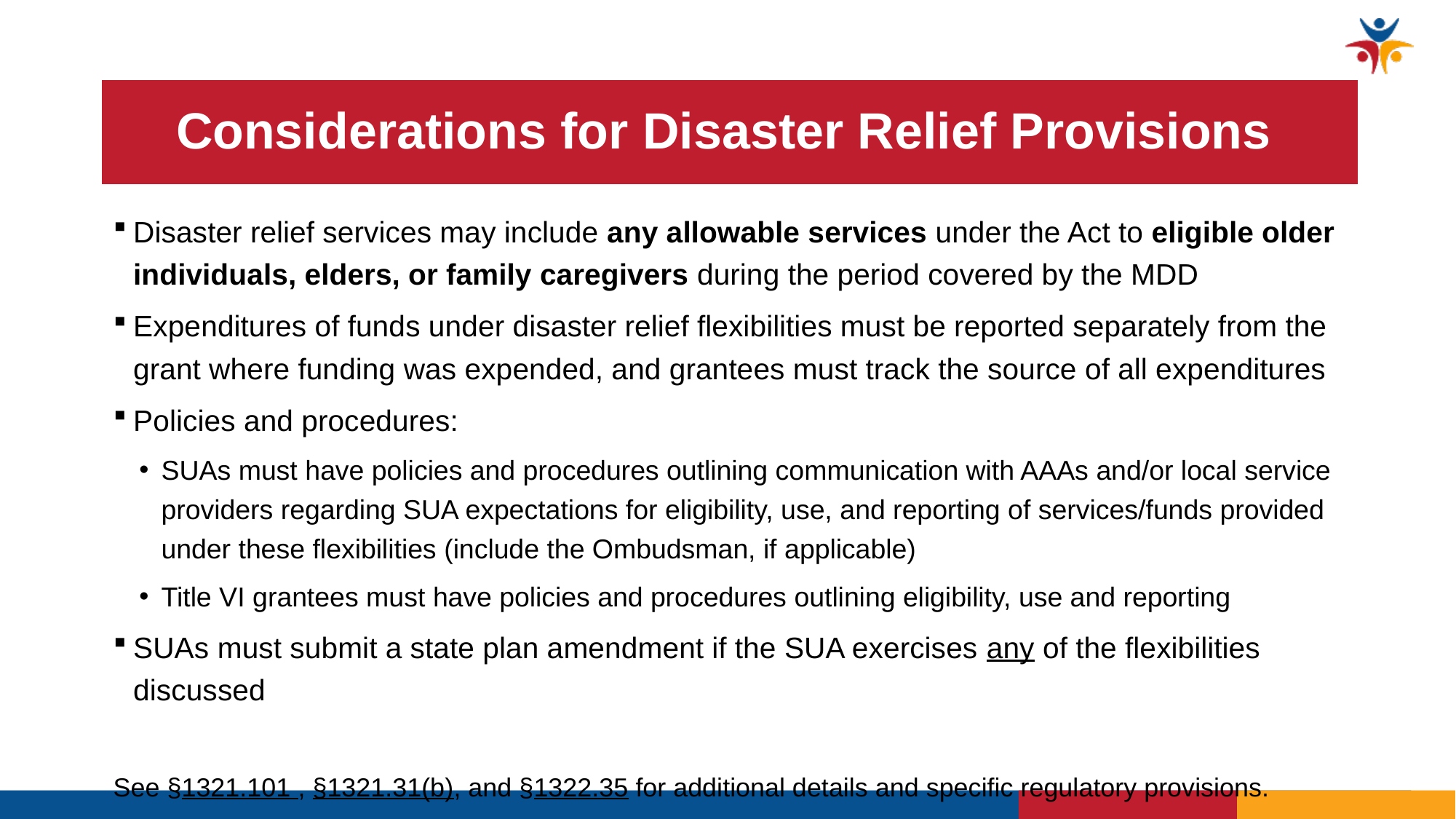

# Considerations for Disaster Relief Provisions
Disaster relief services may include any allowable services under the Act to eligible older individuals, elders, or family caregivers during the period covered by the MDD
Expenditures of funds under disaster relief flexibilities must be reported separately from the grant where funding was expended, and grantees must track the source of all expenditures
Policies and procedures:
SUAs must have policies and procedures outlining communication with AAAs and/or local service providers regarding SUA expectations for eligibility, use, and reporting of services/funds provided under these flexibilities (include the Ombudsman, if applicable)
Title VI grantees must have policies and procedures outlining eligibility, use and reporting
SUAs must submit a state plan amendment if the SUA exercises any of the flexibilities discussed

See §1321.101 , §1321.31(b), and §1322.35 for additional details and specific regulatory provisions.